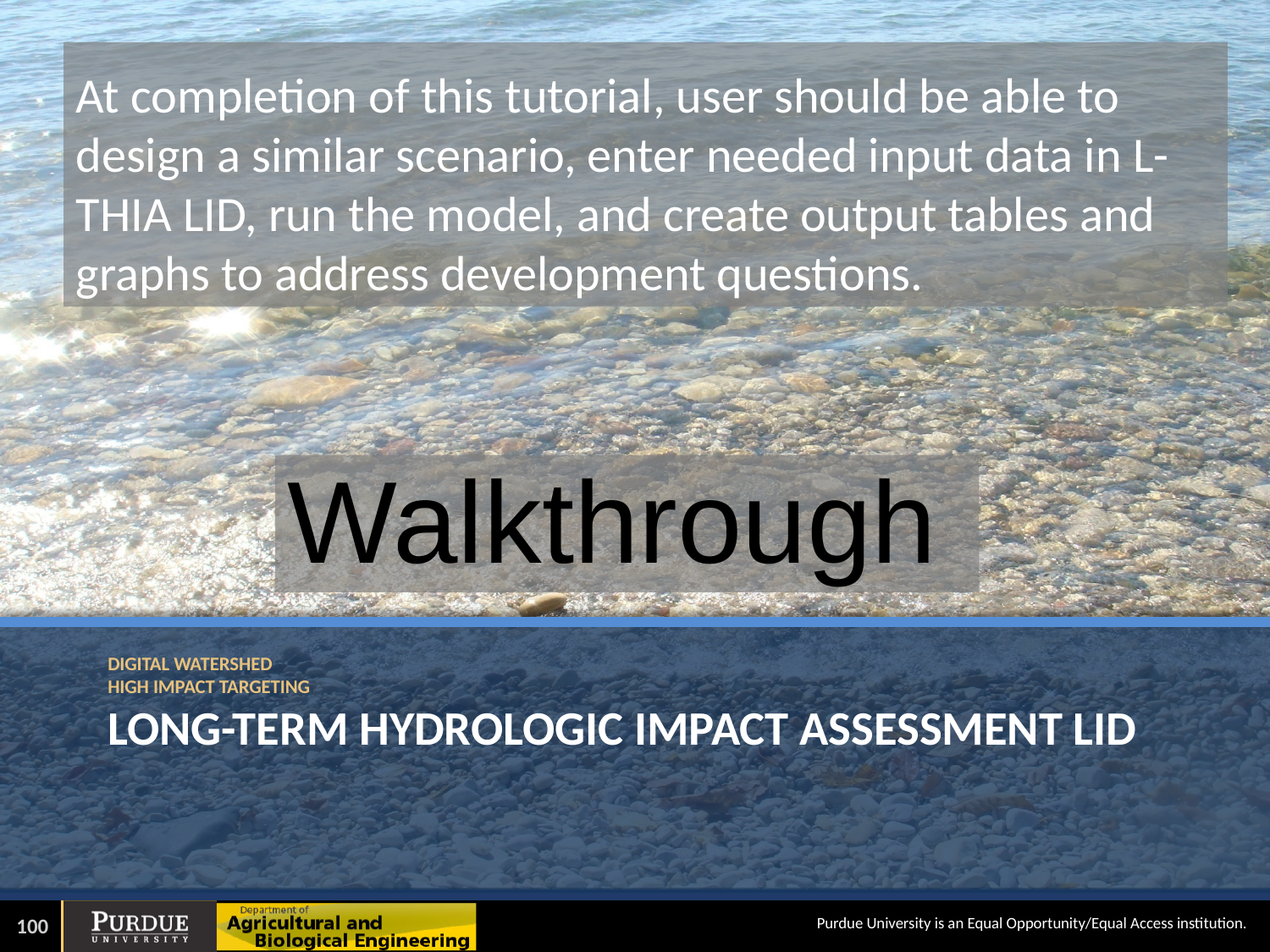

At completion of this tutorial, user should be able to design a similar scenario, enter needed input data in L-THIA LID, run the model, and create output tables and graphs to address development questions.
Walkthrough
# Digital Watershed High Impact targeting long-term hydrologic impact assessment lid
100